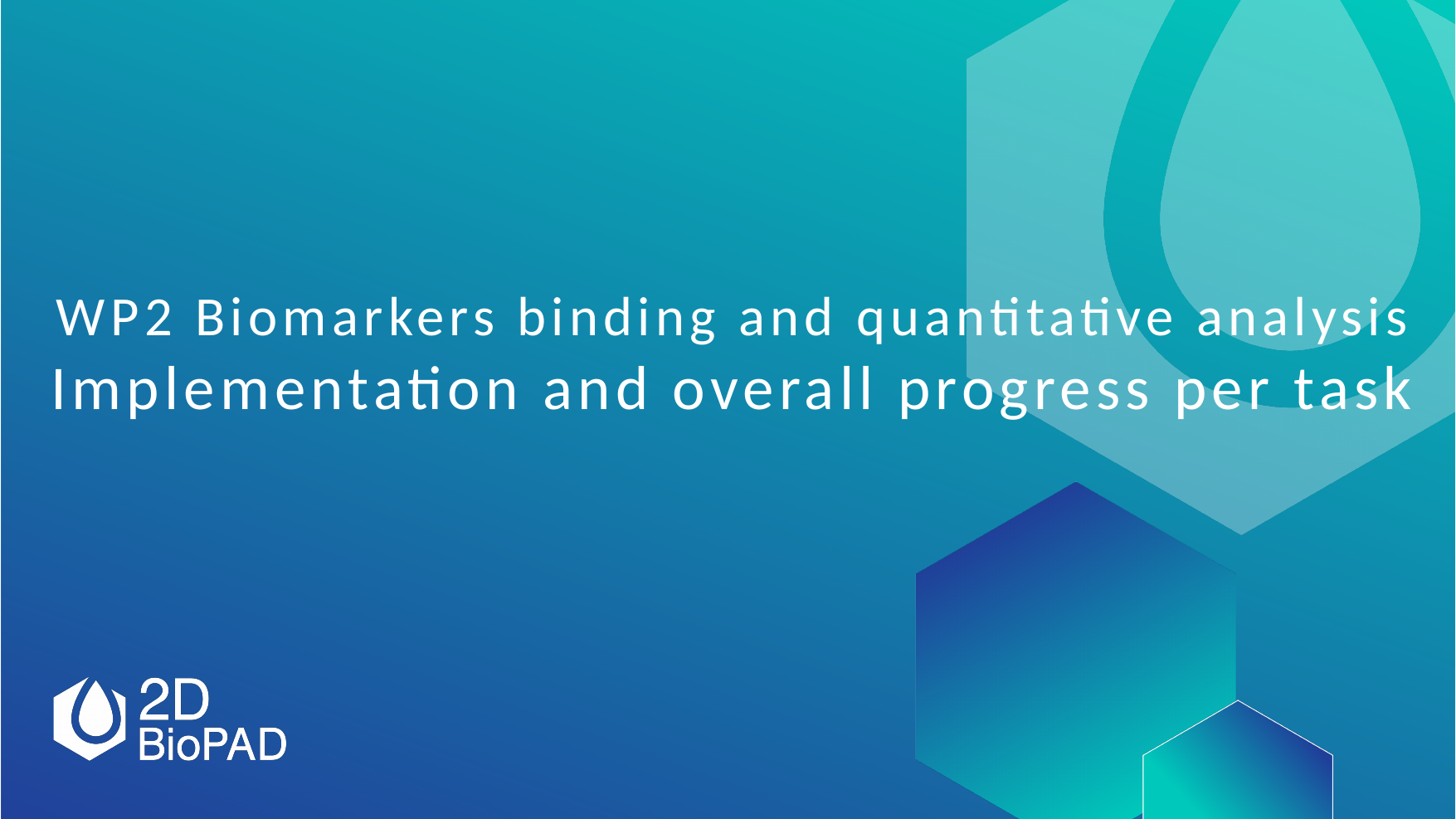

WP2 Biomarkers binding and quantitative analysis
Implementation and overall progress per task